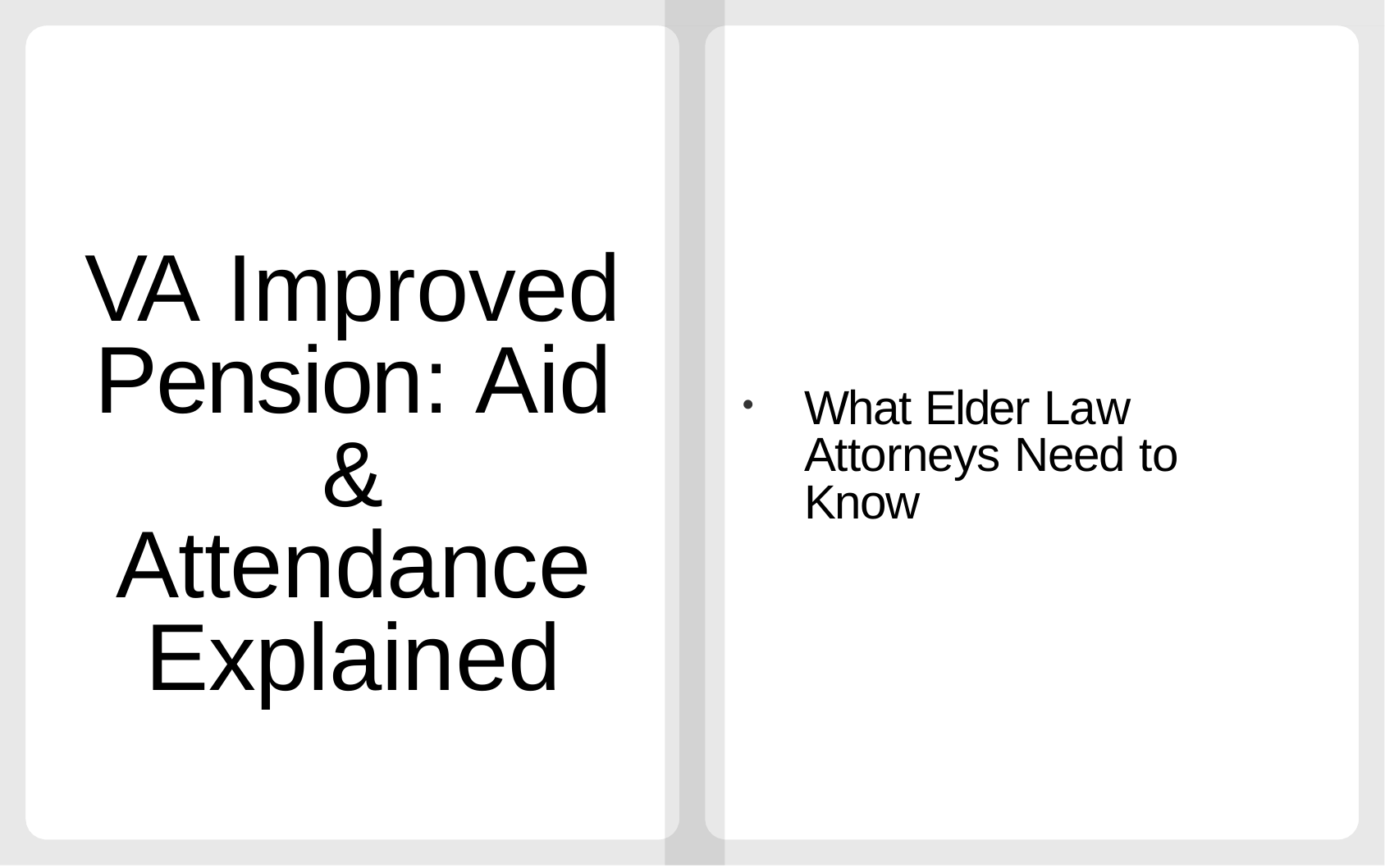

VA Improved Pension: Aid & Attendance Explained
What Elder Law Attorneys Need to Know